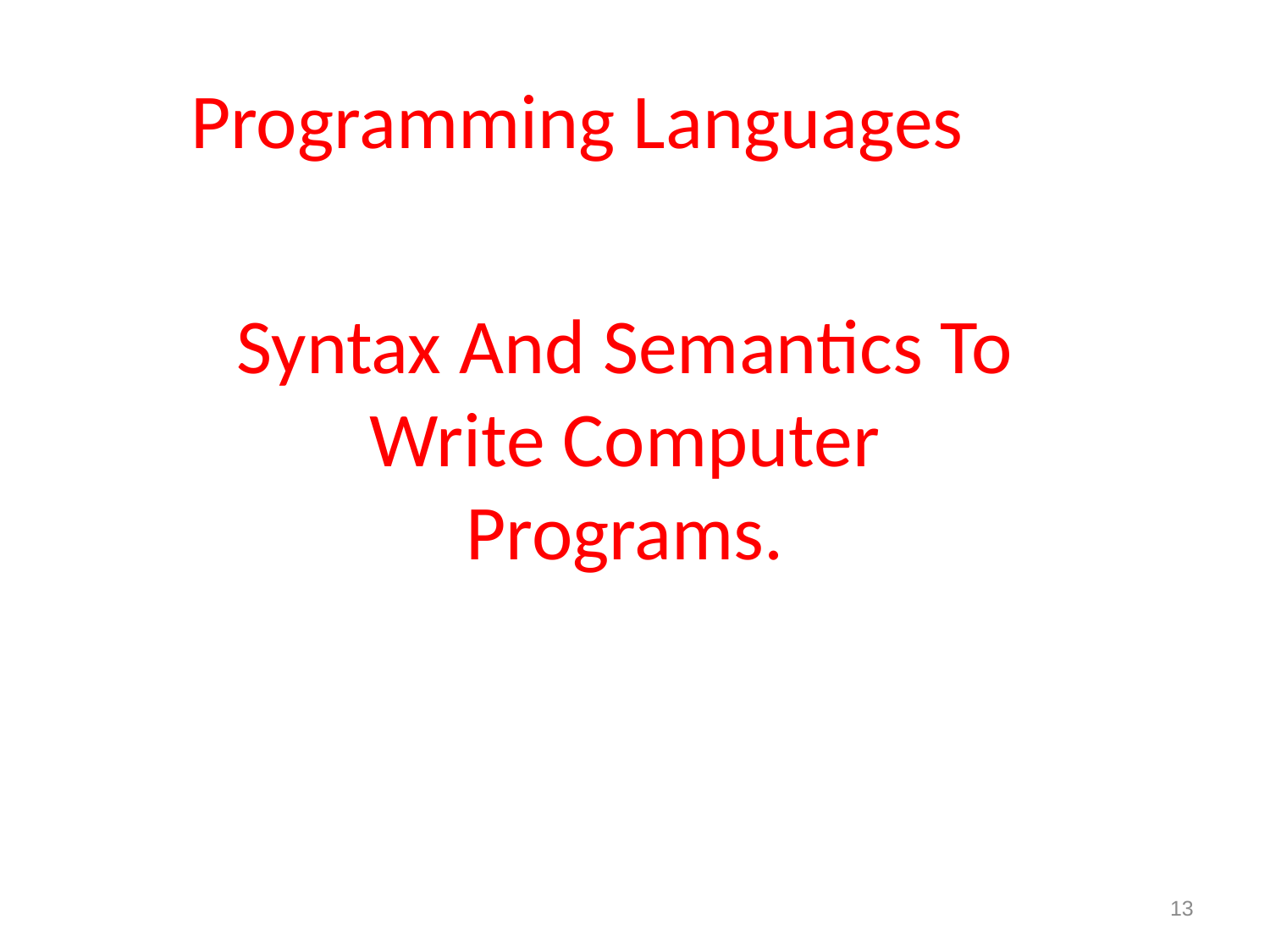

# Programming Languages
Syntax And Semantics To Write Computer Programs.
13